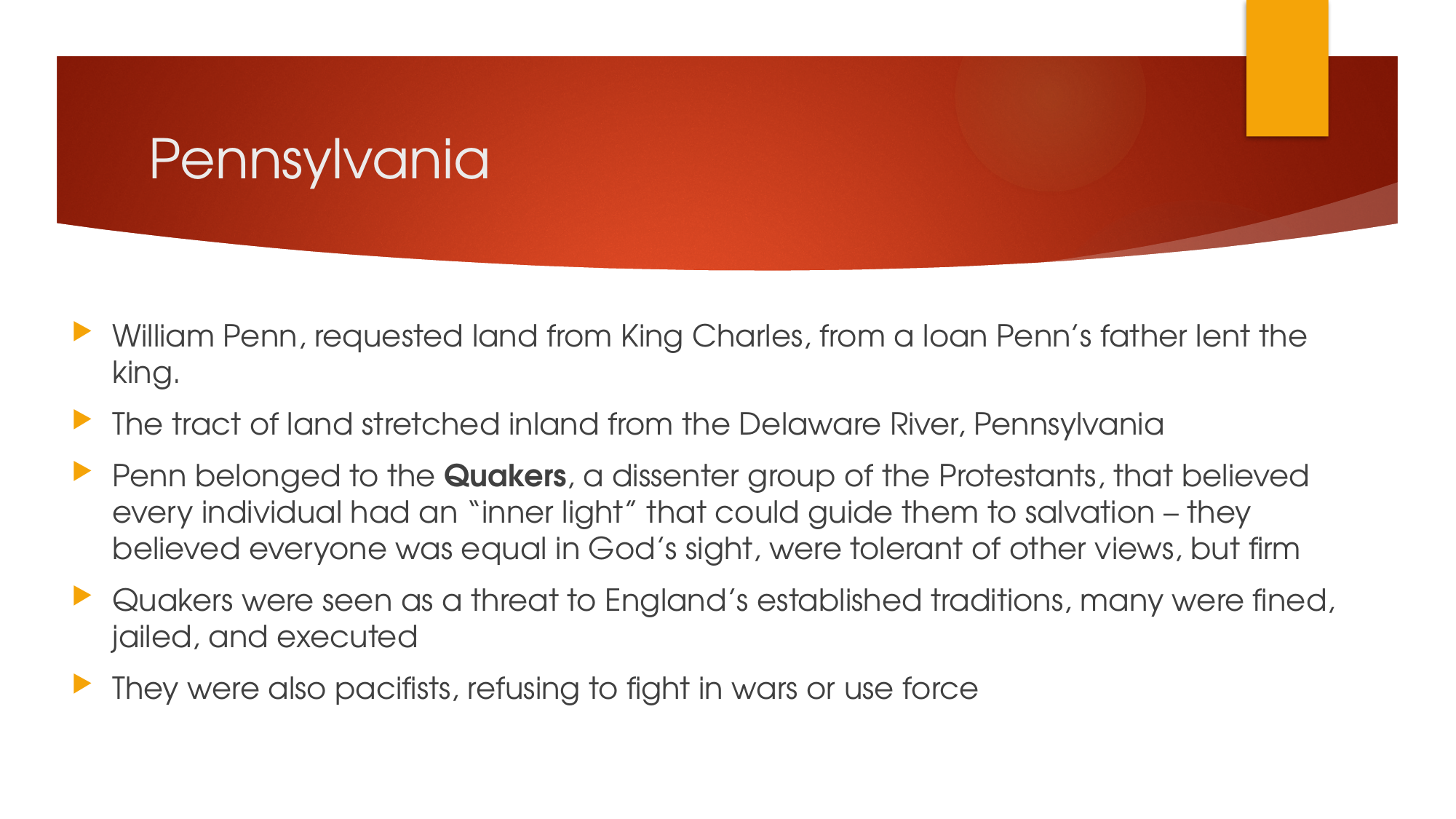

# Pennsylvania
William Penn, requested land from King Charles, from a loan Penn’s father lent the king.
The tract of land stretched inland from the Delaware River, Pennsylvania
Penn belonged to the Quakers, a dissenter group of the Protestants, that believed every individual had an “inner light” that could guide them to salvation – they believed everyone was equal in God’s sight, were tolerant of other views, but firm
Quakers were seen as a threat to England’s established traditions, many were fined, jailed, and executed
They were also pacifists, refusing to fight in wars or use force